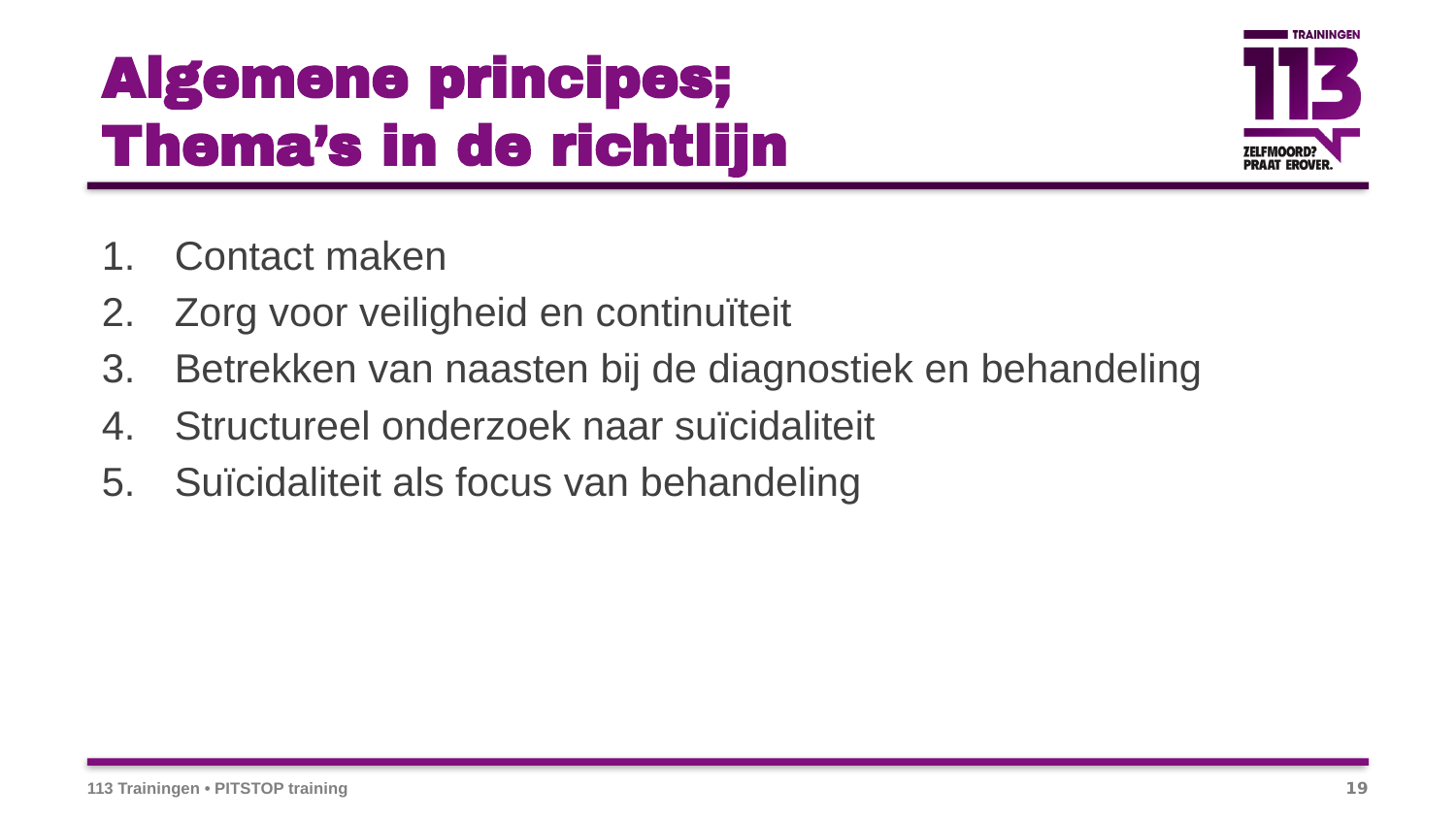

# Algemene principes; Thema’s in de richtlijn
Contact maken
Zorg voor veiligheid en continuïteit
Betrekken van naasten bij de diagnostiek en behandeling
Structureel onderzoek naar suïcidaliteit
Suïcidaliteit als focus van behandeling

113 Trainingen • PITSTOP training